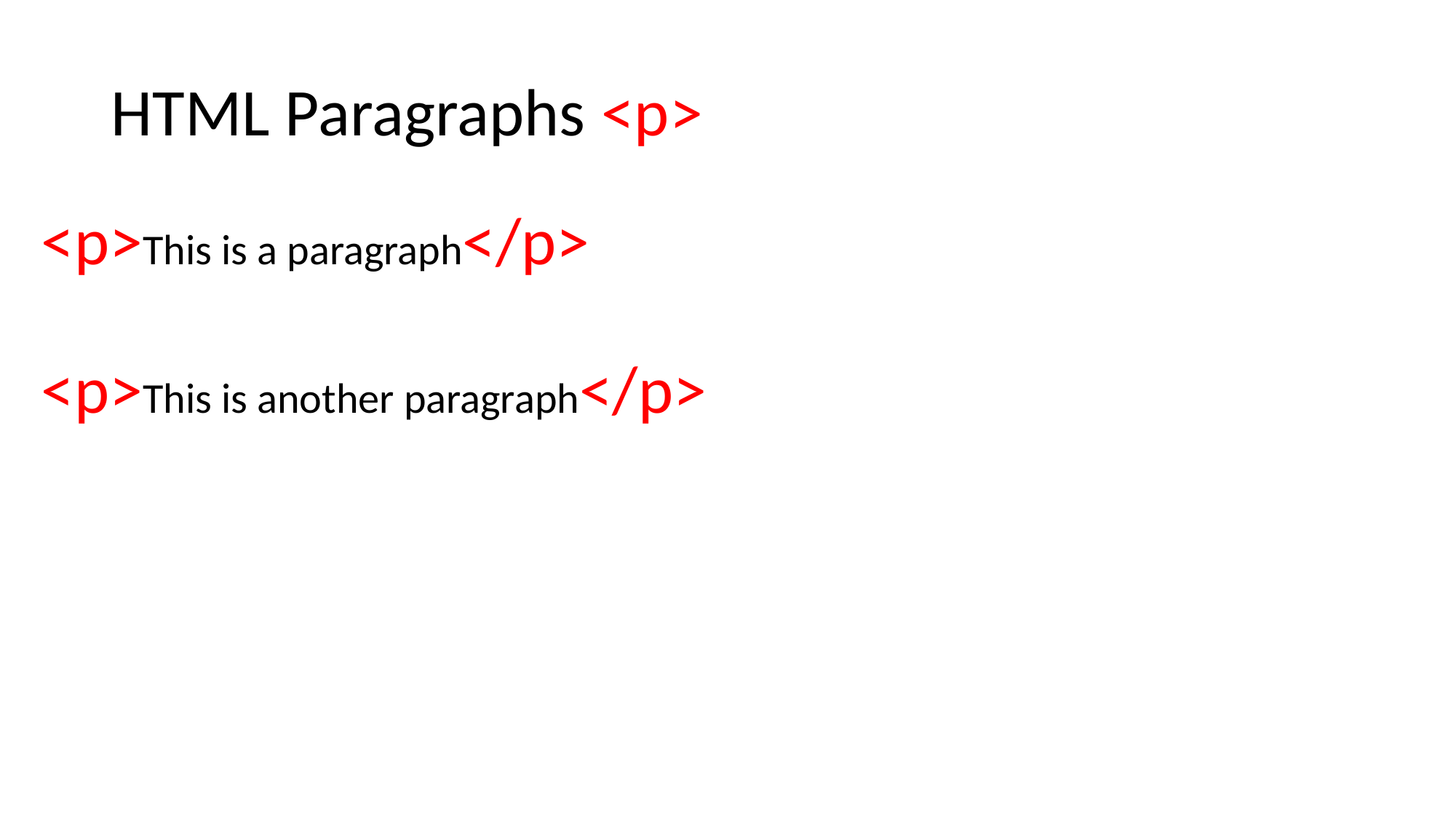

# HTML Paragraphs <p>
<p>This is a paragraph</p>

<p>This is another paragraph</p>